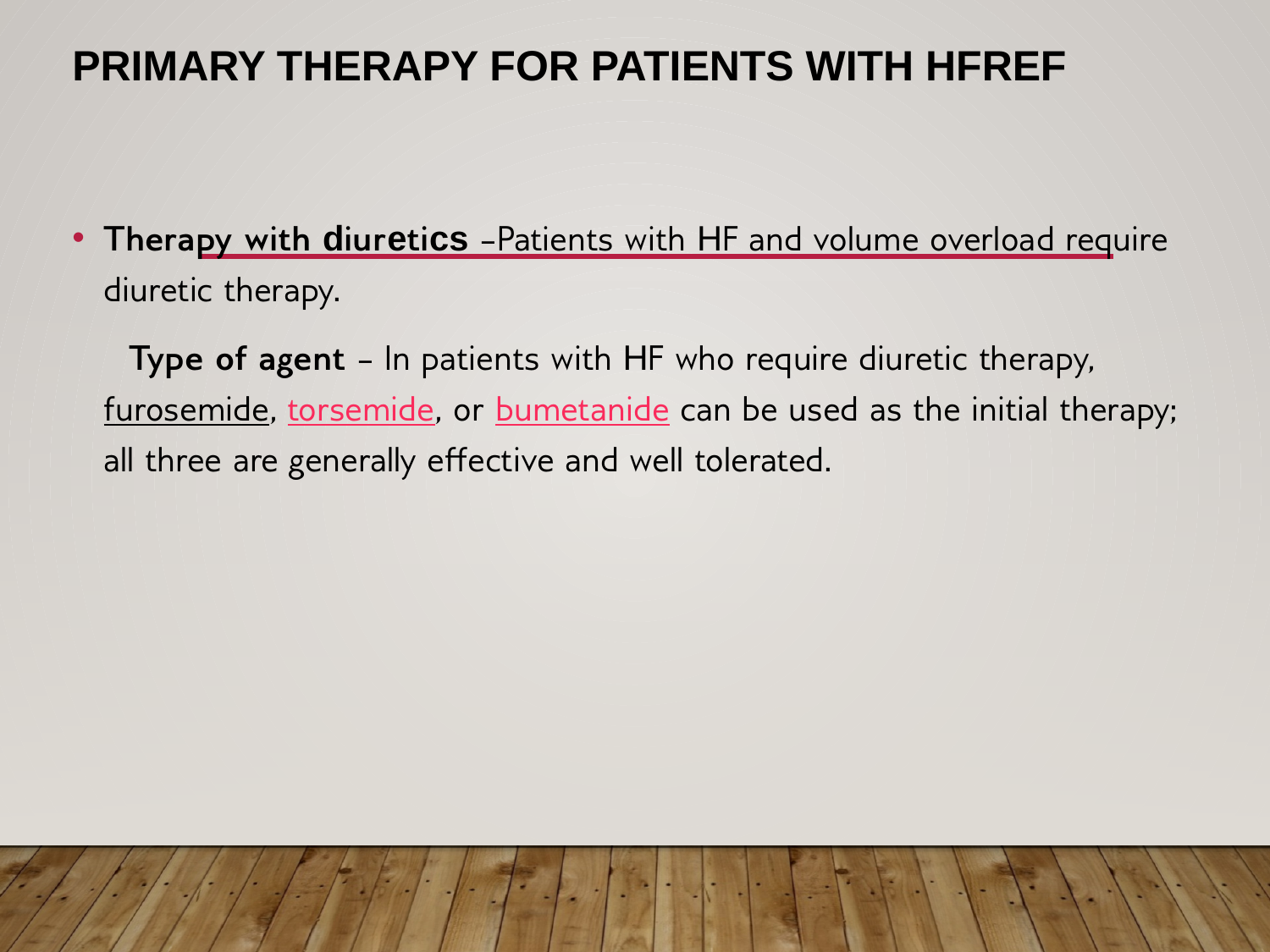

# Primary therapy for patients with НFrEF
Therapy with ԁiurеtiсѕ –Patients with НF and volume overload require diuretic therapy.
     Type of agent – In patients with ΗF who require diuretic therapy, furosemide, torsemide, or bumetanide can be used as the initial therapy; all three are generally effective and well tolerated.